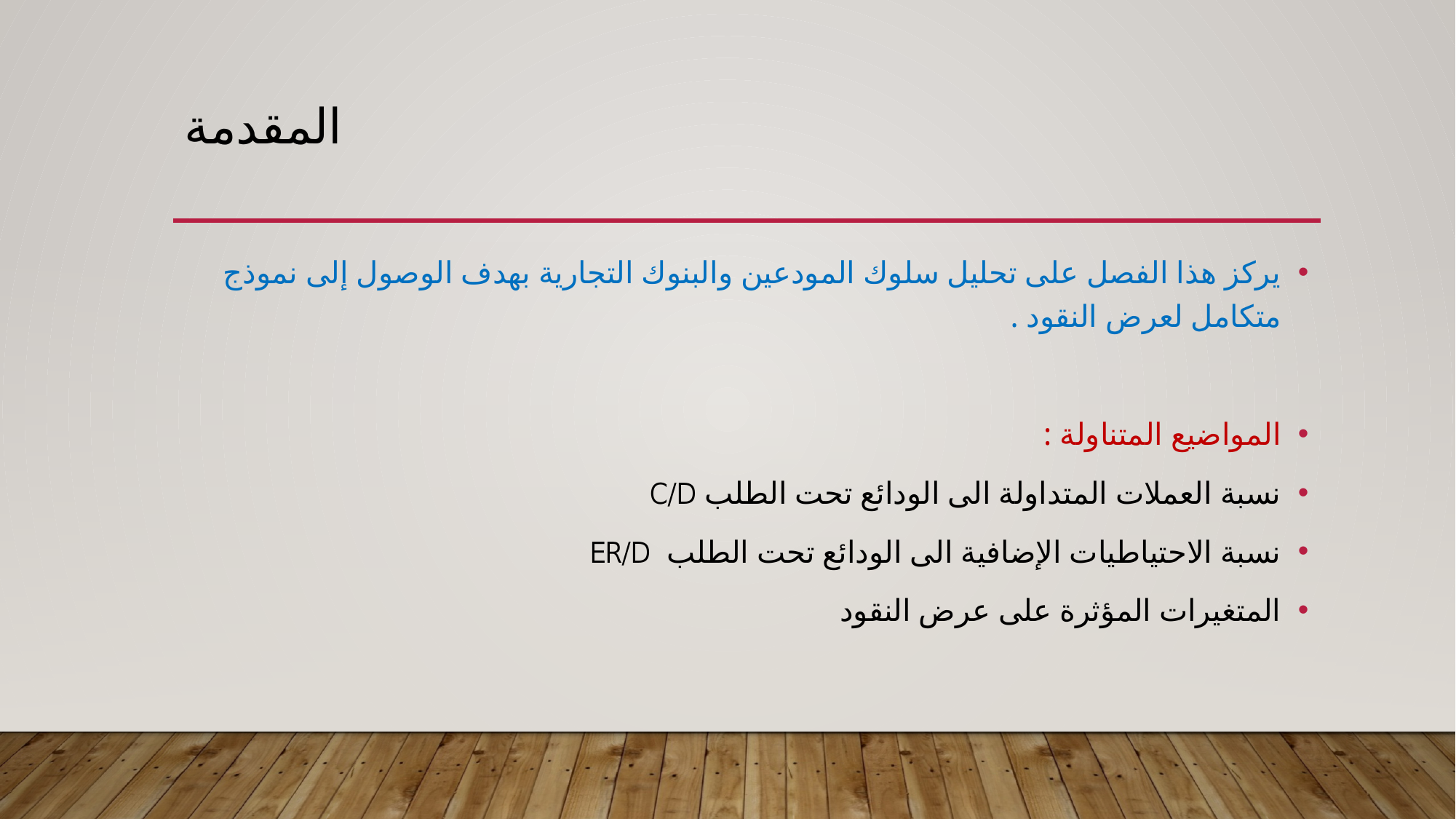

# المقدمة
يركز هذا الفصل على تحليل سلوك المودعين والبنوك التجارية بهدف الوصول إلى نموذج متكامل لعرض النقود .

المواضيع المتناولة :
نسبة العملات المتداولة الى الودائع تحت الطلب C/D
نسبة الاحتياطيات الإضافية الى الودائع تحت الطلب  ER/D
المتغيرات المؤثرة على عرض النقود